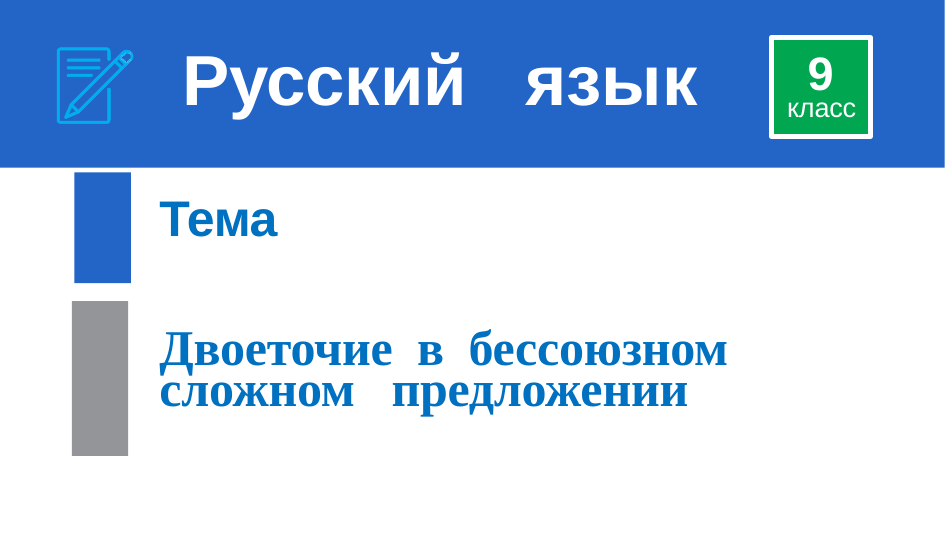

# Русский   язык

9

класс

Тема

Двоеточие  в  бессоюзном   сложном   предложении